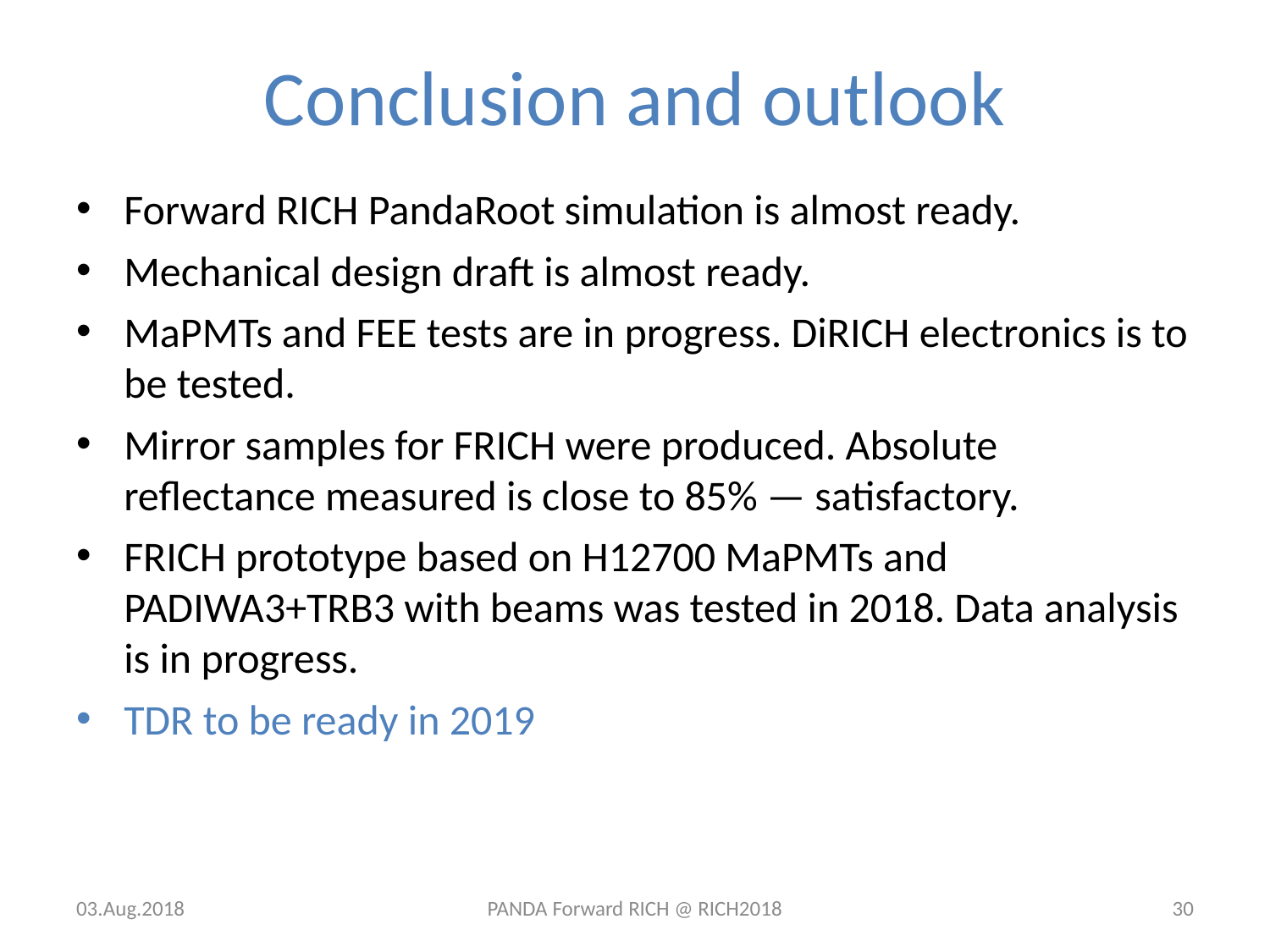

# Conclusion and outlook
Forward RICH PandaRoot simulation is almost ready.
Mechanical design draft is almost ready.
MaPMTs and FEE tests are in progress. DiRICH electronics is to be tested.
Mirror samples for FRICH were produced. Absolute reflectance measured is close to 85% — satisfactory.
FRICH prototype based on H12700 MaPMTs and PADIWA3+TRB3 with beams was tested in 2018. Data analysis is in progress.
TDR to be ready in 2019
03.Aug.2018
PANDA Forward RICH @ RICH2018
30